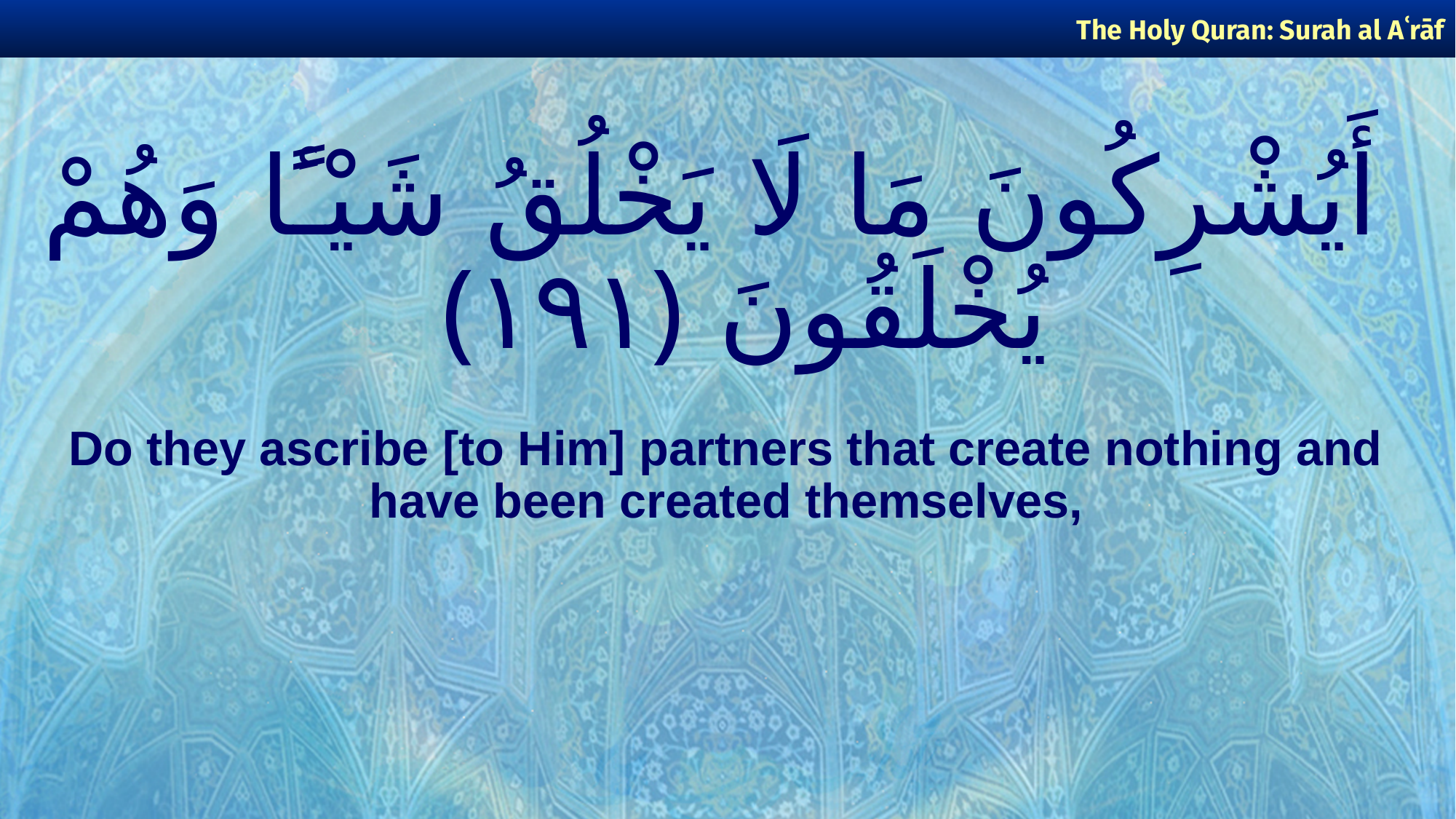

The Holy Quran: Surah al­ Aʿrāf
# أَيُشْرِكُونَ مَا لَا يَخْلُقُ شَيْـًٔا وَهُمْ يُخْلَقُونَ ﴿١٩١﴾
Do they ascribe [to Him] partners that create nothing and have been created themselves,